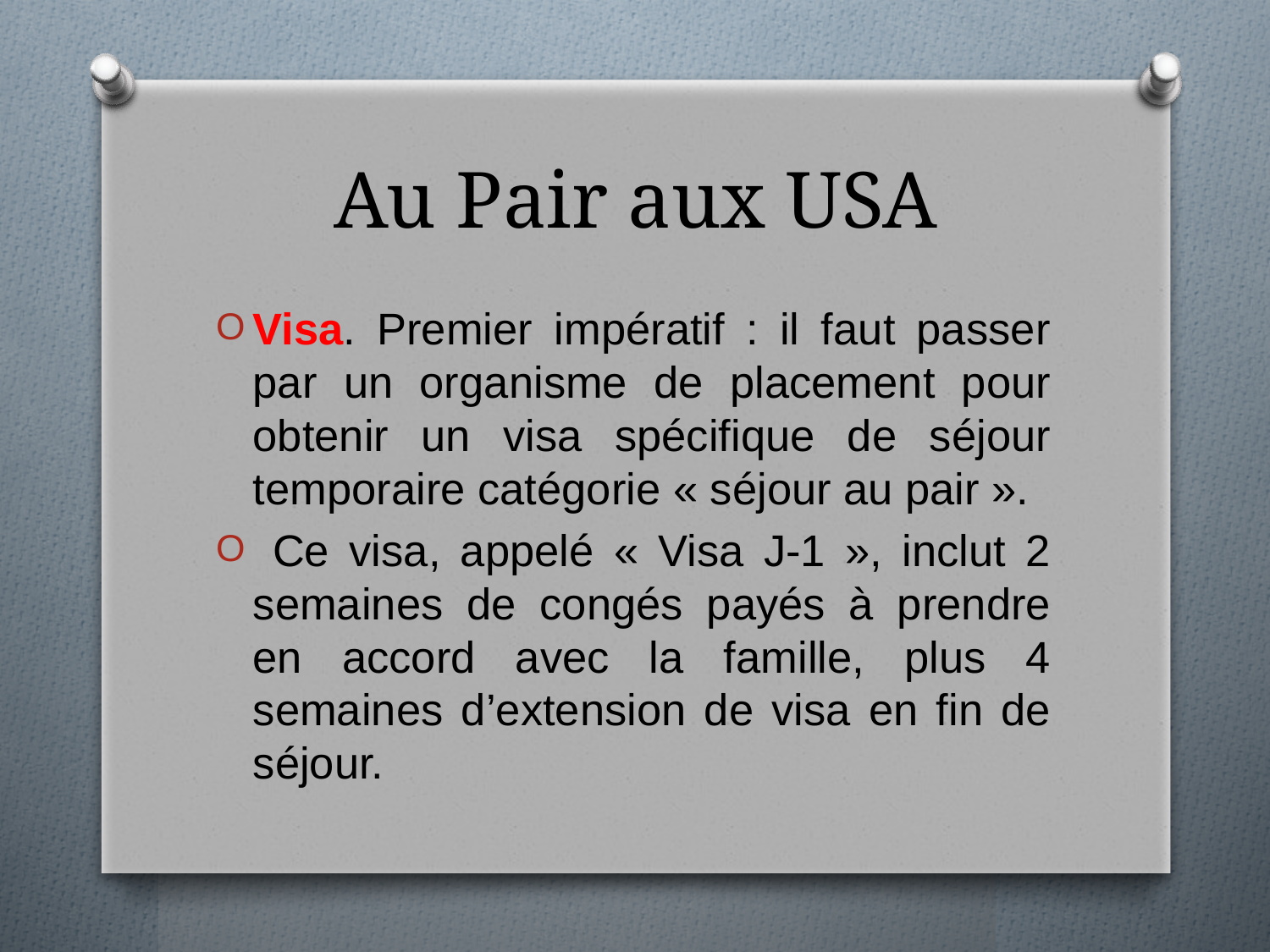

# Au Pair aux USA
Visa. Premier impératif : il faut passer par un organisme de placement pour obtenir un visa spécifique de séjour temporaire catégorie « séjour au pair ».
 Ce visa, appelé « Visa J-1 », inclut 2 semaines de congés payés à prendre en accord avec la famille, plus 4 semaines d’extension de visa en fin de séjour.